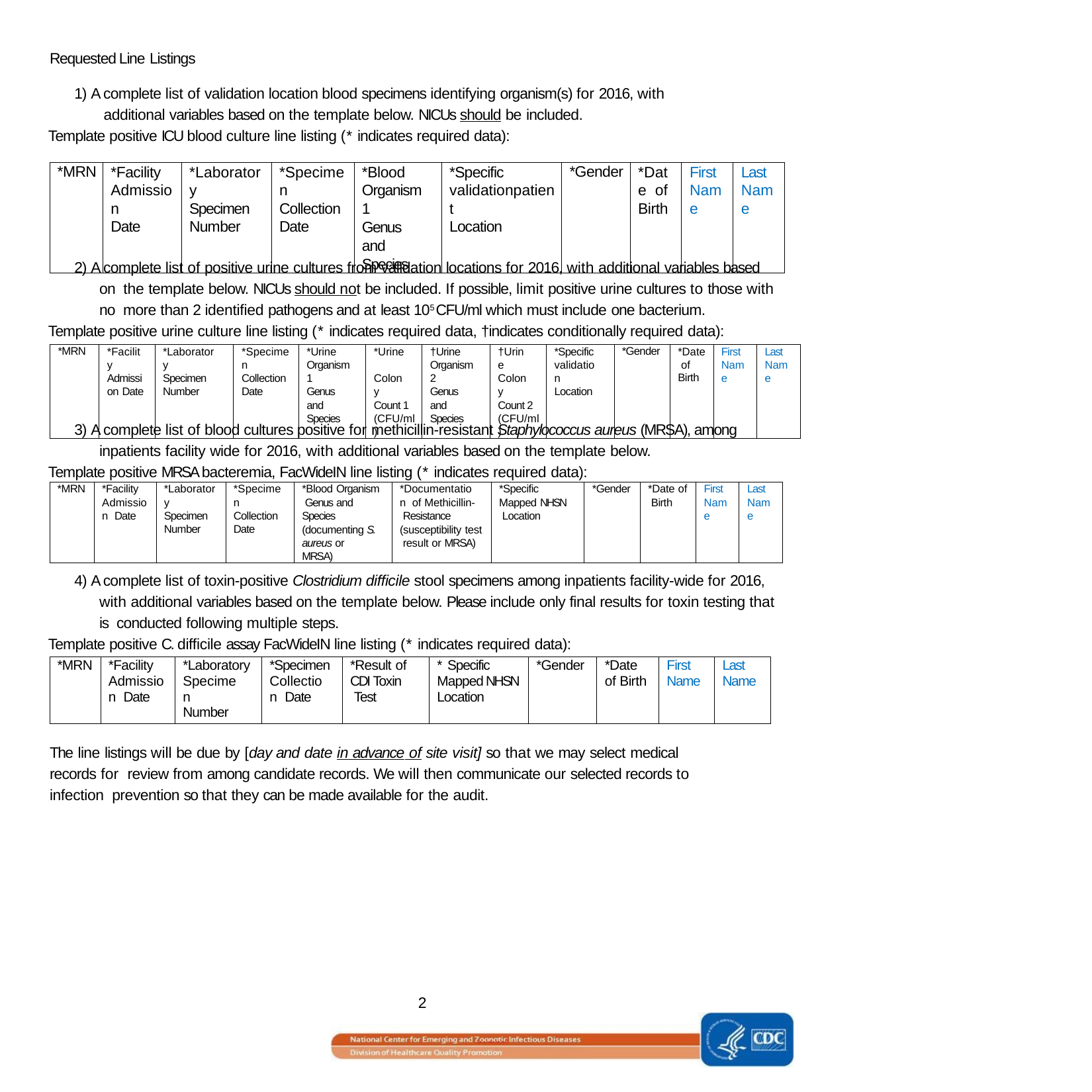

Requested Line Listings
1) A complete list of validation location blood specimens identifying organism(s) for 2016, with  additional variables based on the template below. NICUs should be included.
Template positive ICU blood culture line listing (* indicates required data):
| \*MRN | \*Facility Admission Date | \*Laboratory Specimen Number | \*Specimen Collection Date | \*Blood Organism 1 Genus and Species | \*Specific validationpatient Location | \*Gender | \*Date of Birth | First Name | Last Name |
| --- | --- | --- | --- | --- | --- | --- | --- | --- | --- |
2) A complete list of positive urine cultures from validation locations for 2016, with additional variables based on  the template below. NICUs should not be included. If possible, limit positive urine cultures to those with no  more than 2 identified pathogens and at least 105 CFU/ml which must include one bacterium.
Template positive urine culture line listing (* indicates required data, †indicates conditionally required data):
| \*MRN | \*Facility Admissi on Date | \*Laboratory Specimen Number | \*Specimen Collection Date | \*Urine Organism 1 Genus and Species | \*Urine Colony Count 1 (CFU/ml) | †Urine Organism 2 Genus and Species | †Urine Colony Count 2 (CFU/ml) | \*Specific validation Location | \*Gender | \*Date of Birth | First Name | Last Name |
| --- | --- | --- | --- | --- | --- | --- | --- | --- | --- | --- | --- | --- |
3) A complete list of blood cultures positive for methicillin-resistant Staphylococcus aureus (MRSA), among  inpatients facility wide for 2016, with additional variables based on the template below.
Template positive MRSA bacteremia, FacWideIN line listing (* indicates required data):
| \*MRN | \*Facility Admission Date | \*Laboratory Specimen Number | \*Specimen Collection Date | \*Blood Organism Genus and Species (documenting S. aureus or MRSA) | \*Documentation of Methicillin- Resistance (susceptibility test result or MRSA) | \*Specific Mapped NHSN Location | \*Gender | \*Date of Birth | First Name | Last Name |
| --- | --- | --- | --- | --- | --- | --- | --- | --- | --- | --- |
4) A complete list of toxin-positive Clostridium difficile stool specimens among inpatients facility-wide for 2016,  with additional variables based on the template below. Please include only final results for toxin testing that is  conducted following multiple steps.
Template positive C. difficile assay FacWideIN line listing (* indicates required data):
| \*MRN | \*Facility Admission Date | \*Laboratory Specimen Number | \*Specimen Collection Date | \*Result of CDI Toxin Test | \* Specific Mapped NHSN Location | \*Gender | \*Date of Birth | First Name | Last Name |
| --- | --- | --- | --- | --- | --- | --- | --- | --- | --- |
The line listings will be due by [day and date in advance of site visit] so that we may select medical records for  review from among candidate records. We will then communicate our selected records to infection  prevention so that they can be made available for the audit.
2